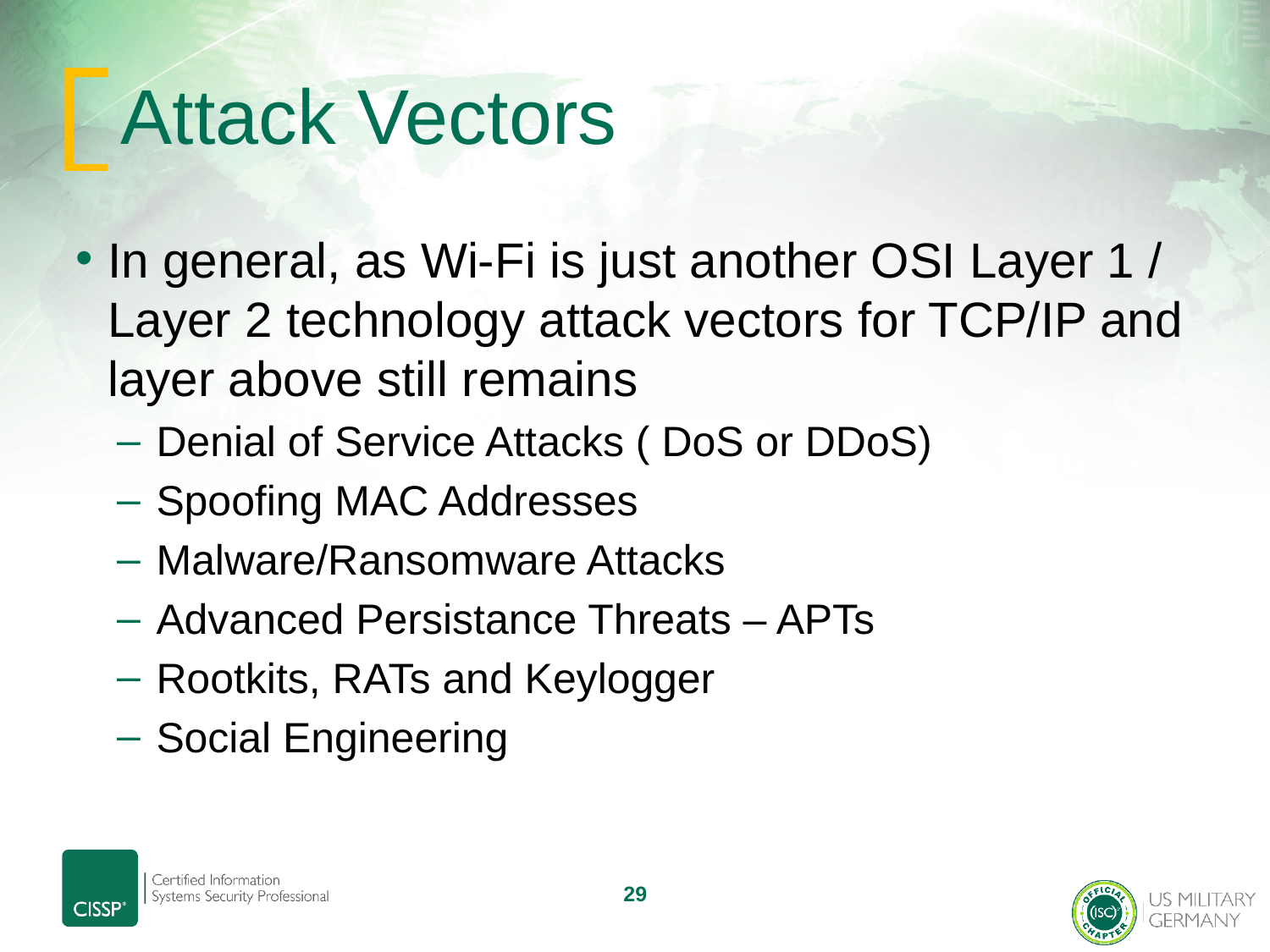

# Attack Vectors
In general, as Wi-Fi is just another OSI Layer 1 / Layer 2 technology attack vectors for TCP/IP and layer above still remains
Denial of Service Attacks ( DoS or DDoS)
Spoofing MAC Addresses
Malware/Ransomware Attacks
Advanced Persistance Threats – APTs
Rootkits, RATs and Keylogger
Social Engineering